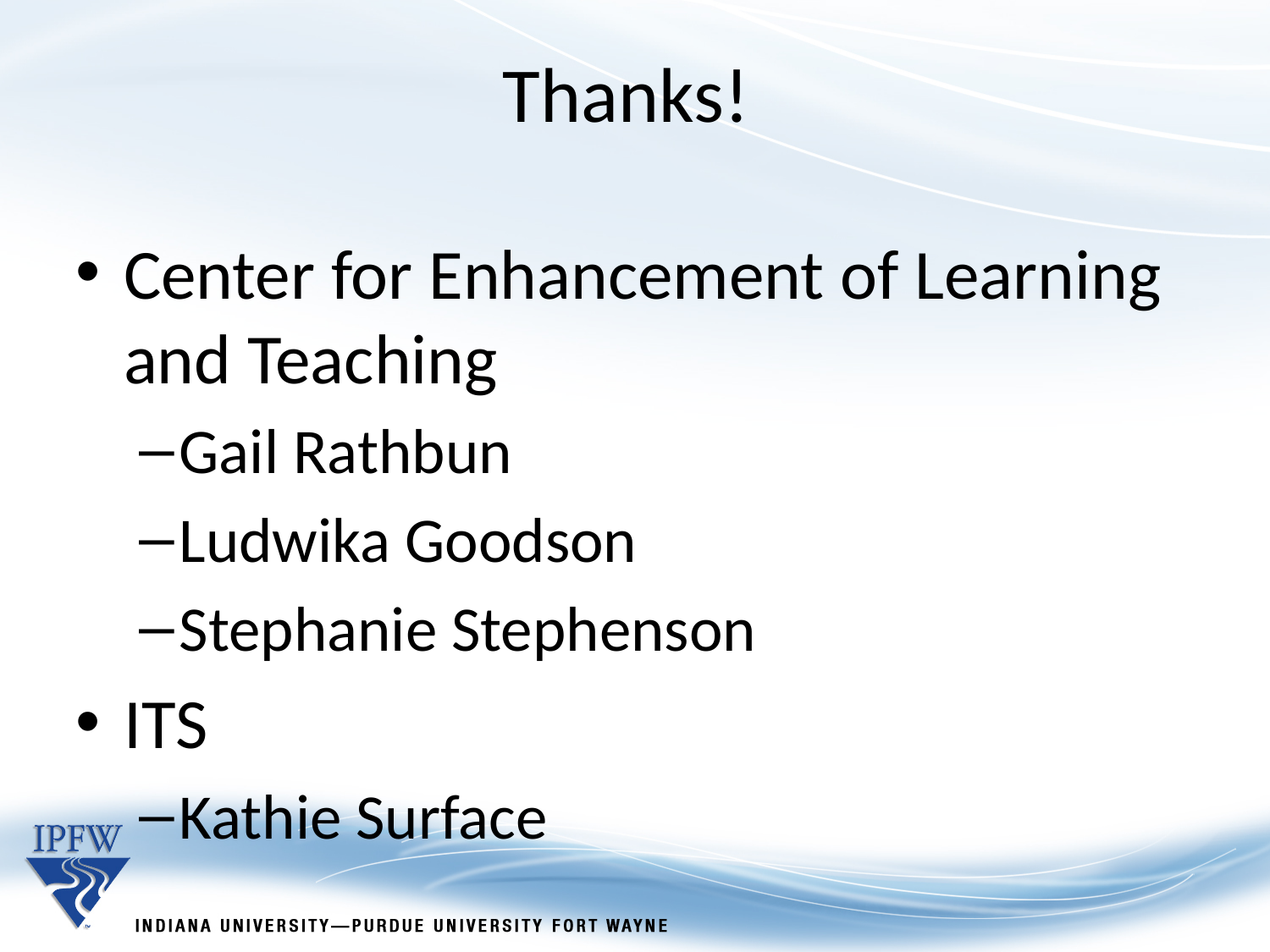

Thanks!
Center for Enhancement of Learning and Teaching
Gail Rathbun
Ludwika Goodson
Stephanie Stephenson
ITS
Kathie Surface